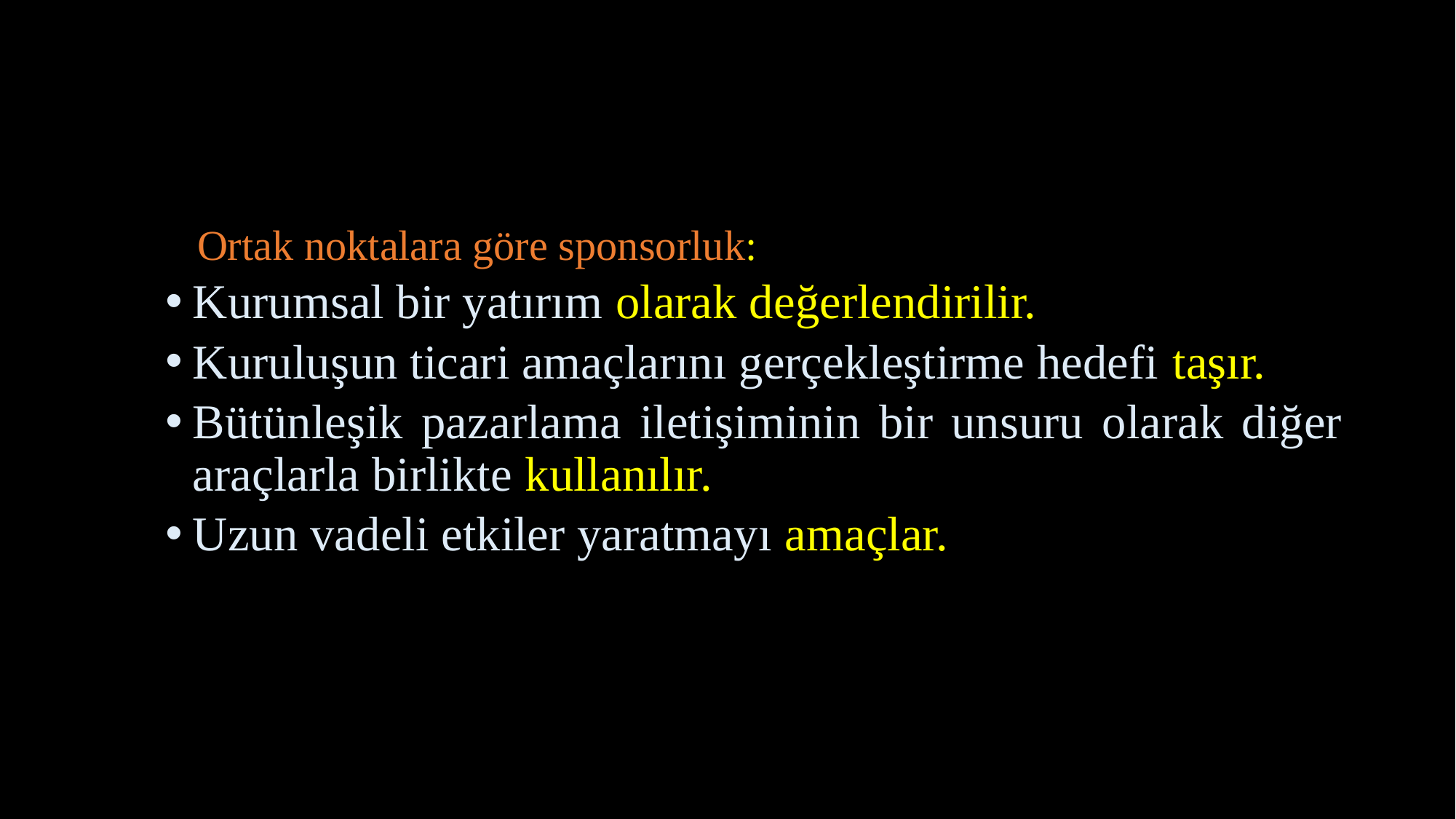

Ortak noktalara göre sponsorluk:
Kurumsal bir yatırım olarak değerlendirilir.
Kuruluşun ticari amaçlarını gerçekleştirme hedefi taşır.
Bütünleşik pazarlama iletişiminin bir unsuru olarak diğer araçlarla birlikte kullanılır.
Uzun vadeli etkiler yaratmayı amaçlar.